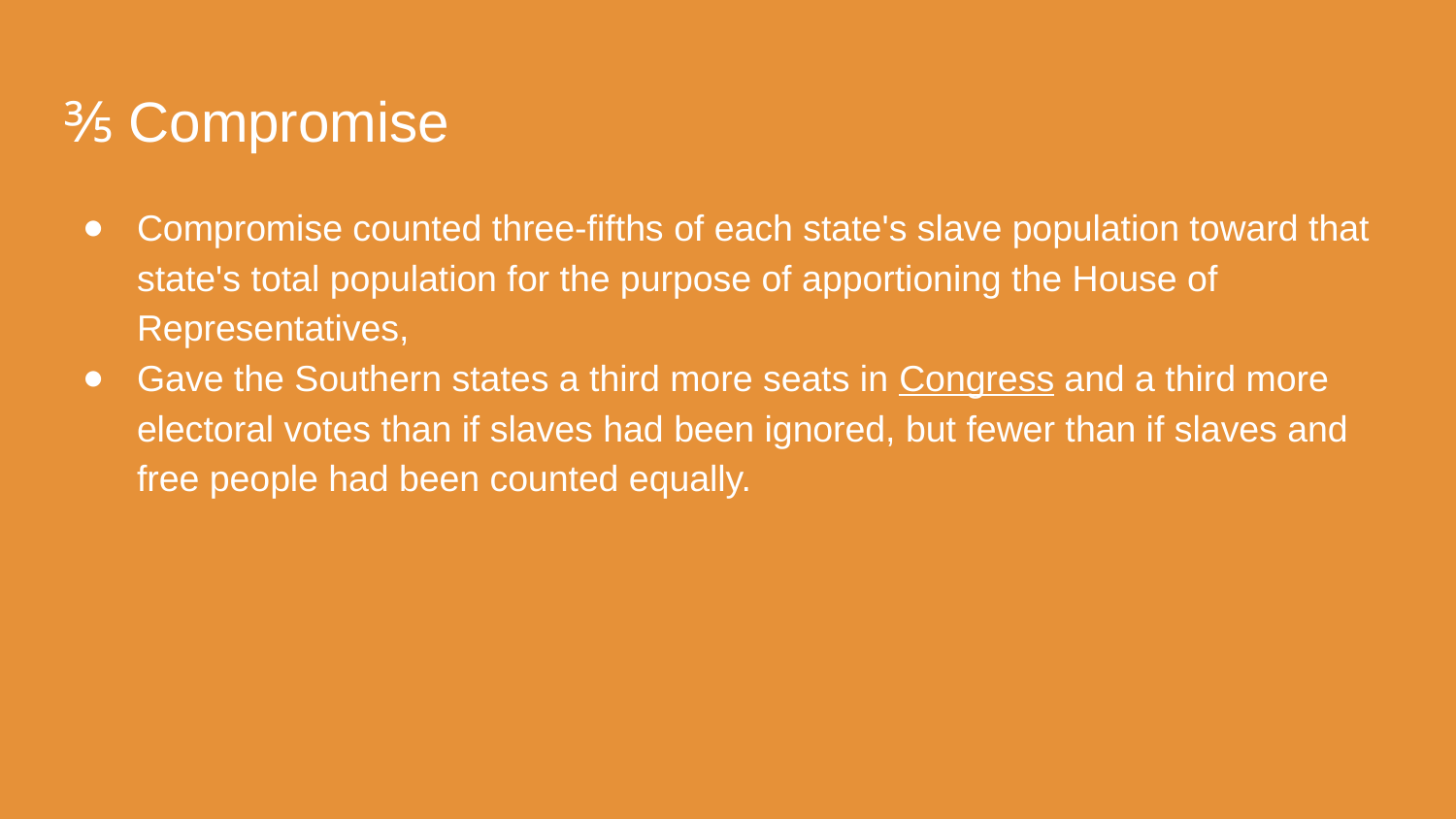

# ⅗ Compromise
Compromise counted three-fifths of each state's slave population toward that state's total population for the purpose of apportioning the House of Representatives,
Gave the Southern states a third more seats in Congress and a third more electoral votes than if slaves had been ignored, but fewer than if slaves and free people had been counted equally.